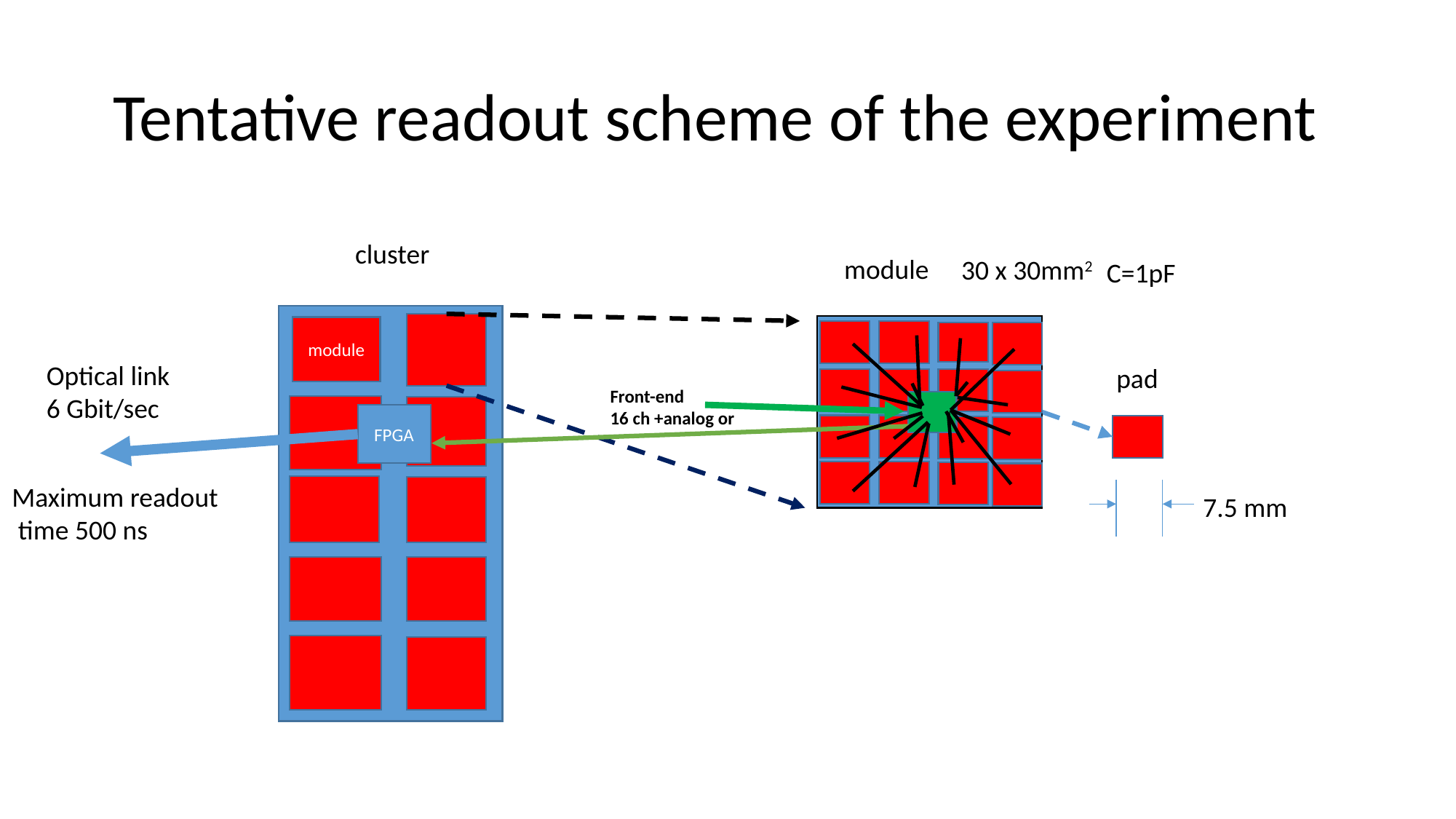

# Tentative readout scheme of the experiment
cluster
module
30 x 30mm2
C=1pF

module

Optical link
6 Gbit/sec

pad

Front-end
16 ch +analog or

FPGA

Maximum readout
 time 500 ns

7.5 mm